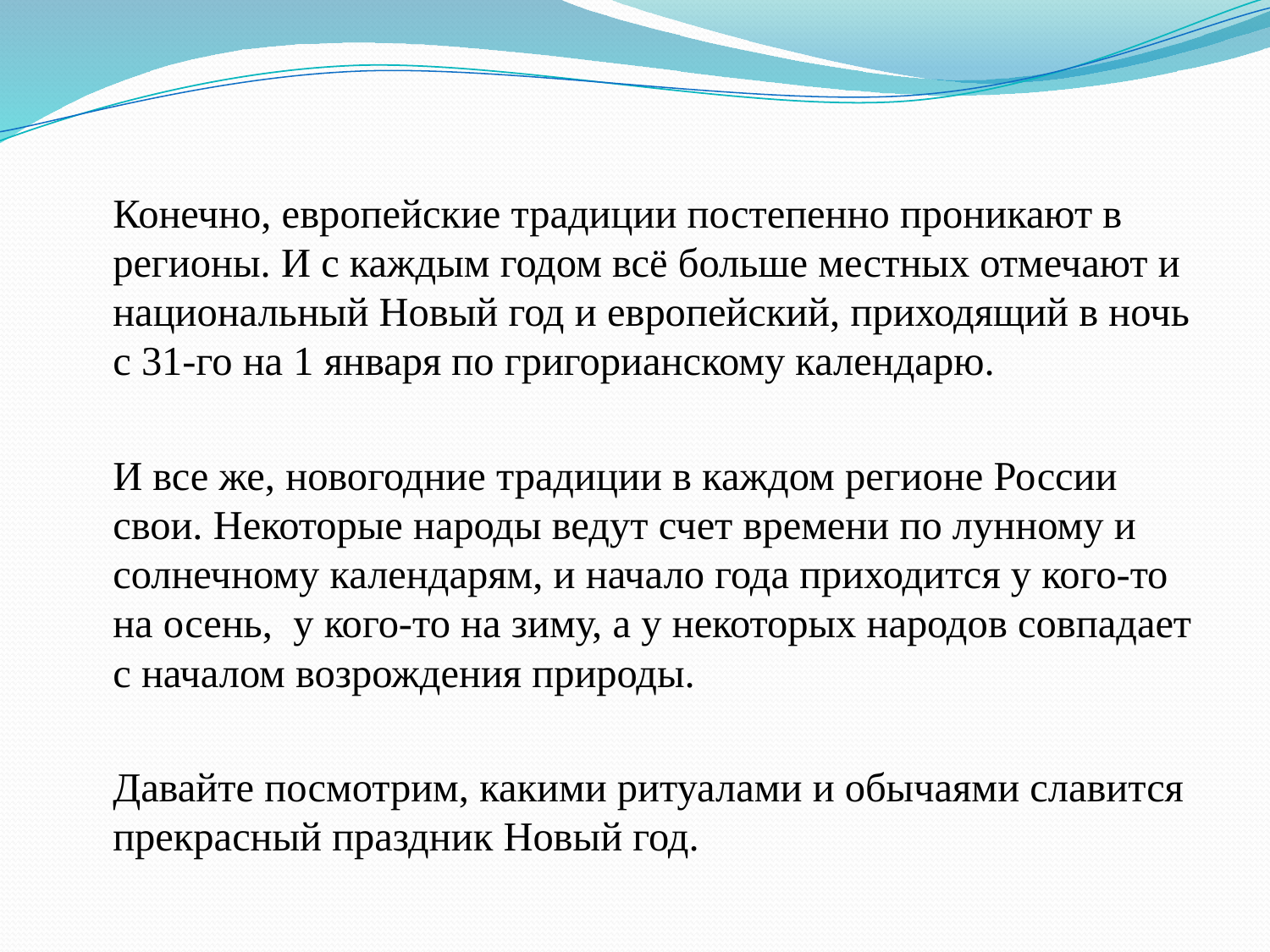

#

	Конечно, европейские традиции постепенно проникают в регионы. И с каждым годом всё больше местных отмечают и национальный Новый год и европейский, приходящий в ночь с 31-го на 1 января по григорианскому календарю.

	И все же, новогодние традиции в каждом регионе России свои. Некоторые народы ведут счет времени по лунному и солнечному календарям, и начало года приходится у кого-то на осень,  у кого-то на зиму, а у некоторых народов совпадает с началом возрождения природы.

	Давайте посмотрим, какими ритуалами и обычаями славится прекрасный праздник Новый год.